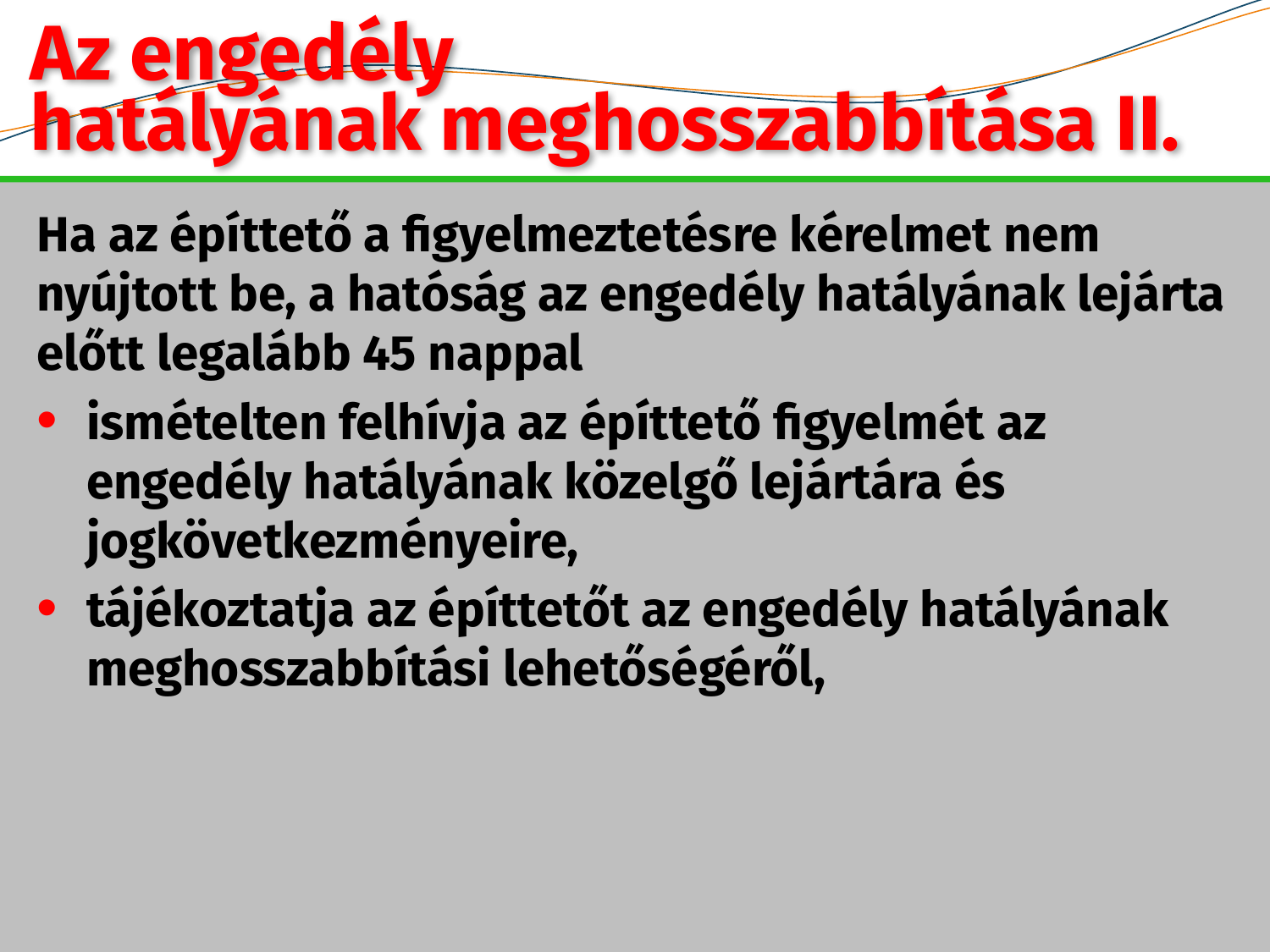

# Az engedély hatályának meghosszabbítása II.

Ha az építtető a figyelmeztetésre kérelmet nem nyújtott be, a hatóság az engedély hatályának lejárta előtt legalább 45 nappal
ismételten felhívja az építtető figyelmét az engedély hatályának közelgő lejártára és jogkövetkezményeire,
tájékoztatja az építtetőt az engedély hatályának meghosszabbítási lehetőségéről,